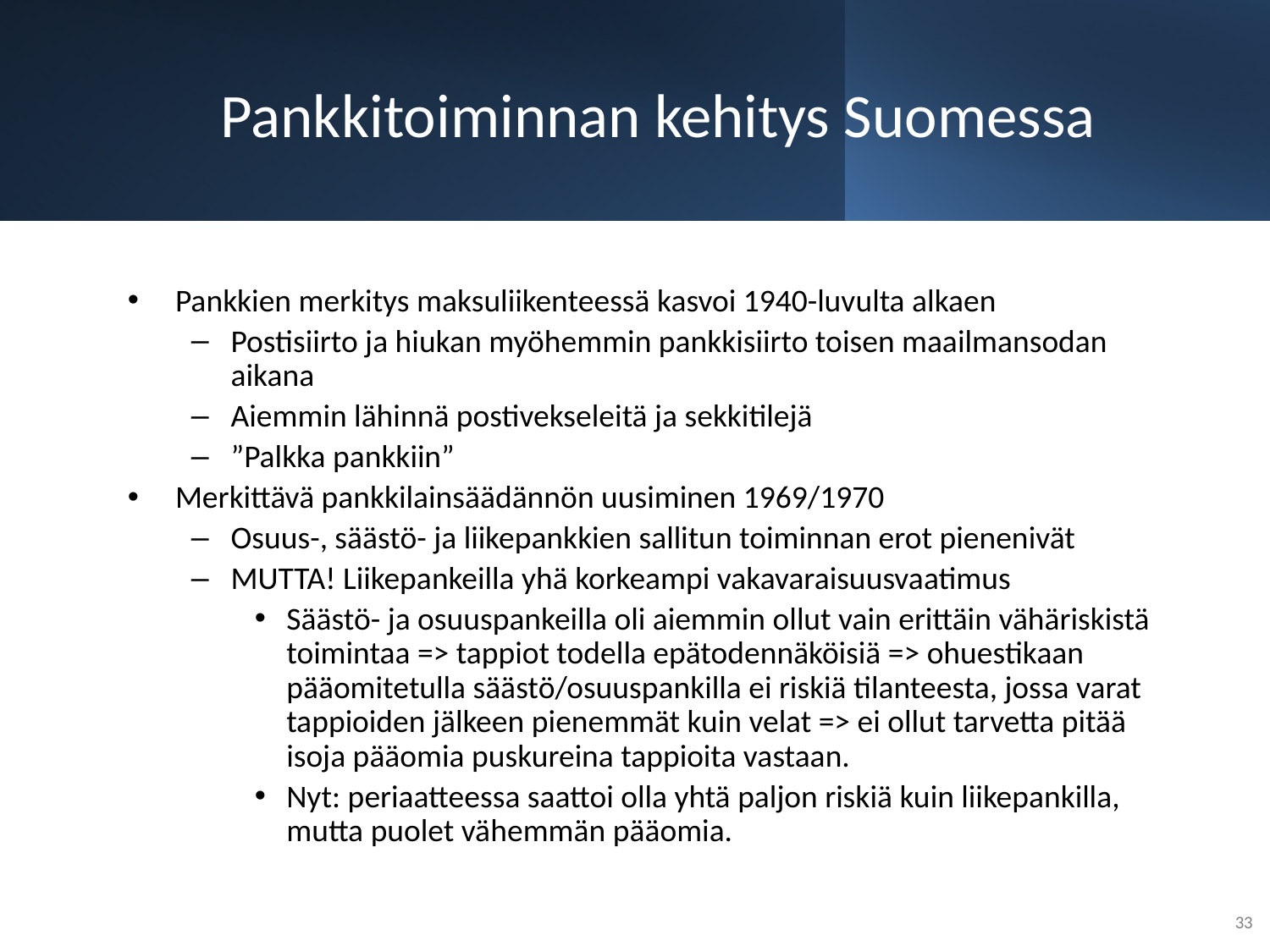

# Pankkitoiminnan kehitys Suomessa
Pankkien merkitys maksuliikenteessä kasvoi 1940-luvulta alkaen
Postisiirto ja hiukan myöhemmin pankkisiirto toisen maailmansodan aikana
Aiemmin lähinnä postivekseleitä ja sekkitilejä
”Palkka pankkiin”
Merkittävä pankkilainsäädännön uusiminen 1969/1970
Osuus-, säästö- ja liikepankkien sallitun toiminnan erot pienenivät
MUTTA! Liikepankeilla yhä korkeampi vakavaraisuusvaatimus
Säästö- ja osuuspankeilla oli aiemmin ollut vain erittäin vähäriskistä toimintaa => tappiot todella epätodennäköisiä => ohuestikaan pääomitetulla säästö/osuuspankilla ei riskiä tilanteesta, jossa varat tappioiden jälkeen pienemmät kuin velat => ei ollut tarvetta pitää isoja pääomia puskureina tappioita vastaan.
Nyt: periaatteessa saattoi olla yhtä paljon riskiä kuin liikepankilla, mutta puolet vähemmän pääomia.

33